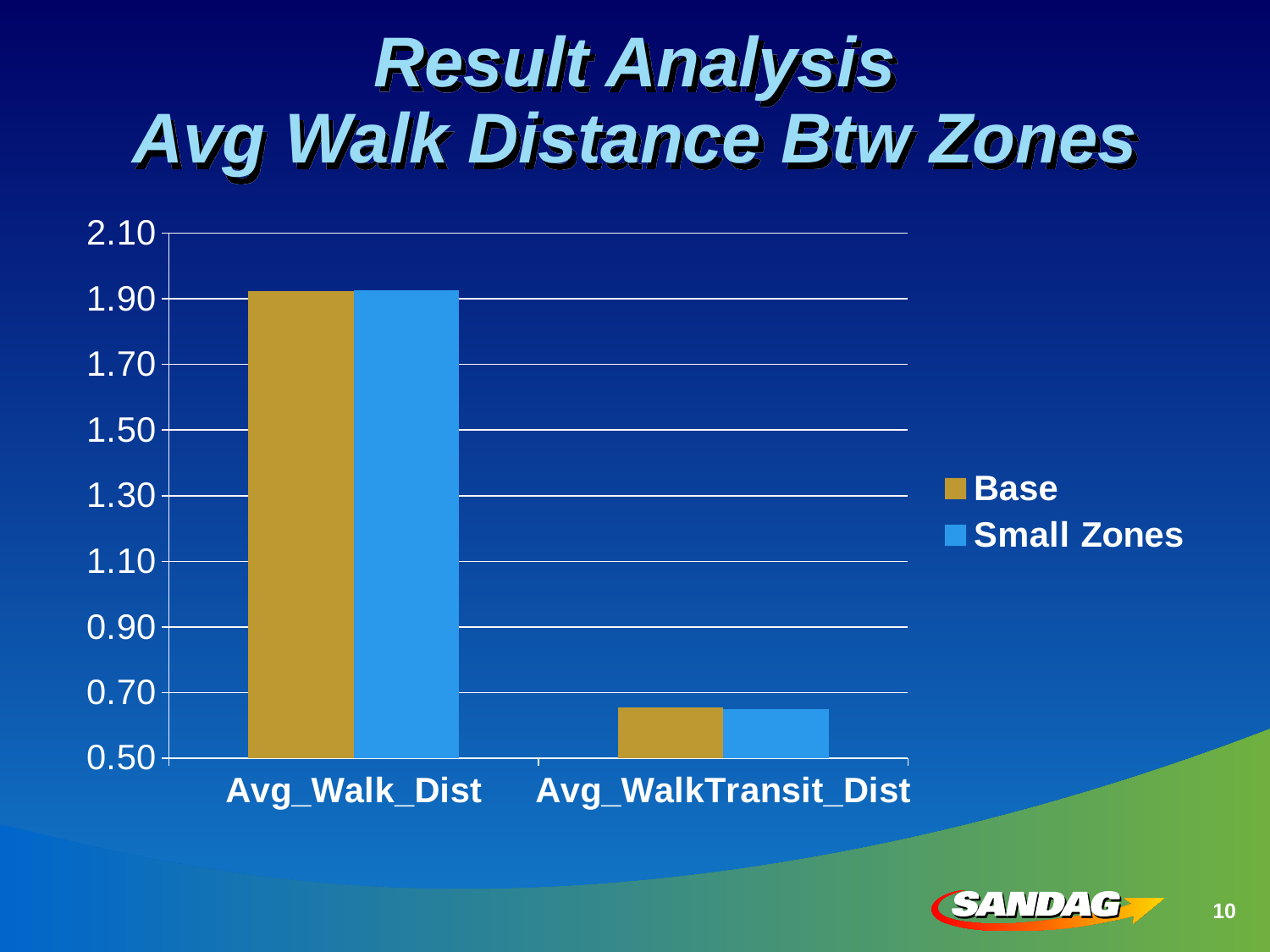

# Result Analysis Avg Walk Distance Btw Zones

### Chart

| Category | Base | Small Zones |
|---|---|---|
| Avg_Walk_Dist | 1.9247136499999997 | 1.92515955 |
| Avg_WalkTransit_Dist | 0.6540117999999999 | 0.64834055 |
10